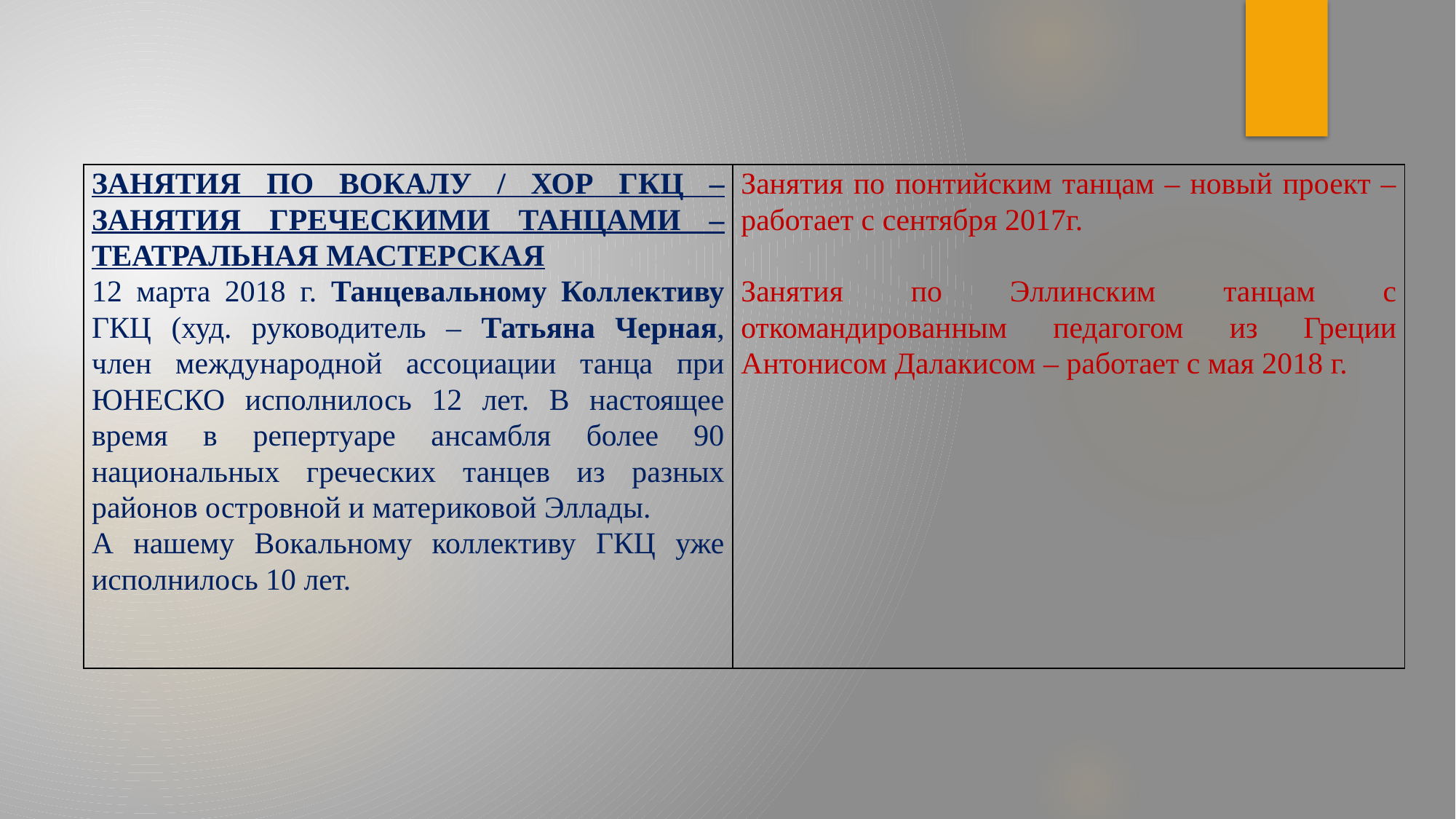

| ЗАНЯТИЯ ПО ВОКАЛУ / ХОР ГКЦ ­– ЗАНЯТИЯ ГРЕЧЕСКИМИ ТАНЦАМИ – ТЕАТРАЛЬНАЯ МАСТЕРСКАЯ 12 марта 2018 г. Танцевальному Коллективу ГКЦ (худ. руководитель – Татьяна Черная, член международной ассоциации танца при ЮНЕСКО исполнилось 12 лет. В настоящее время в репертуаре ансамбля более 90 национальных греческих танцев из разных районов островной и материковой Эллады. А нашему Вокальному коллективу ГКЦ уже исполнилось 10 лет. | Занятия по понтийским танцам – новый проект – работает с сентября 2017г. Занятия по Эллинским танцам с откомандированным педагогом из Греции Антонисом Далакисом – работает с мая 2018 г. |
| --- | --- |